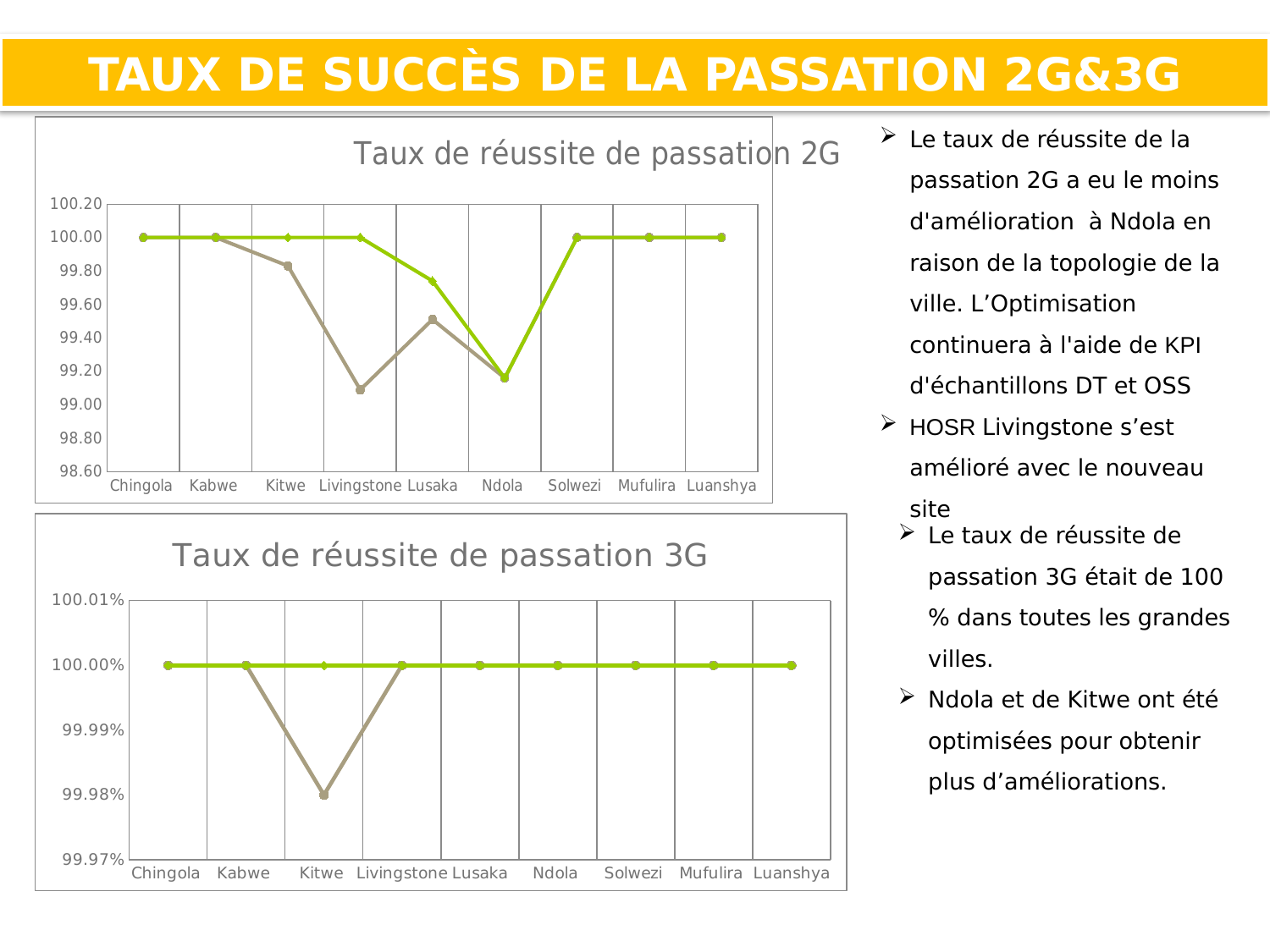

# TAUX DE SUCCÈS DE LA PASSATION 2G&3G

### Chart: Taux de réussite de passation 2G

| Category | Avant | Après |
|---|---|---|
| Chingola  | 100.0 | 100.0 |
| Kabwe  | 100.0 | 100.0 |
| Kitwe  | 99.83 | 100.0 |
| Livingstone | 99.09 | 100.0 |
| Lusaka | 99.51 | 99.74000000000002 |
| Ndola  | 99.16 | 99.16 |
| Solwezi  | 100.0 | 100.0 |
| Mufulira  | 100.0 | 100.0 |
| Luanshya | 100.0 | 100.0 |
Le taux de réussite de la passation 2G a eu le moins d'amélioration  à Ndola en raison de la topologie de la ville. L’Optimisation continuera à l'aide de KPI d'échantillons DT et OSS
HOSR Livingstone s’est amélioré avec le nouveau site
Le taux de réussite de passation 3G était de 100 % dans toutes les grandes villes.
Ndola et de Kitwe ont été optimisées pour obtenir plus d’améliorations.

### Chart: Taux de réussite de passation 3G

| Category | Avant | Après |
|---|---|---|
| Chingola  | 1.0 | 1.0 |
| Kabwe  | 1.0 | 1.0 |
| Kitwe  | 0.9998 | 1.0 |
| Livingstone | 1.0 | 1.0 |
| Lusaka | 1.0 | 1.0 |
| Ndola  | 1.0 | 1.0 |
| Solwezi  | 1.0 | 1.0 |
| Mufulira  | 1.0 | 1.0 |
| Luanshya | 1.0 | 1.0 |